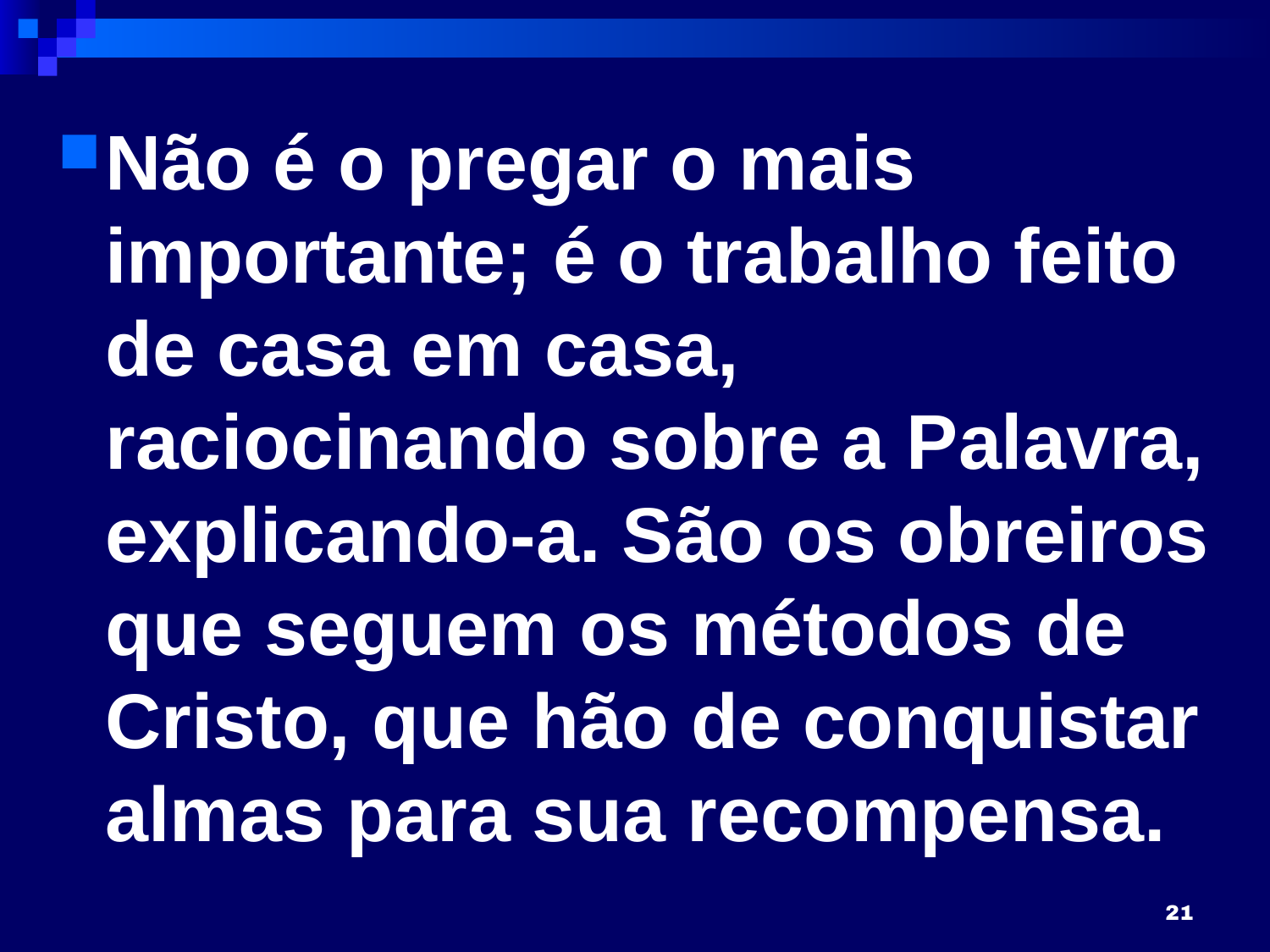

Não é o pregar o mais importante; é o trabalho feito de casa em casa, raciocinando sobre a Palavra, explicando-a. São os obreiros que seguem os métodos de Cristo, que hão de conquistar almas para sua recompensa.
21